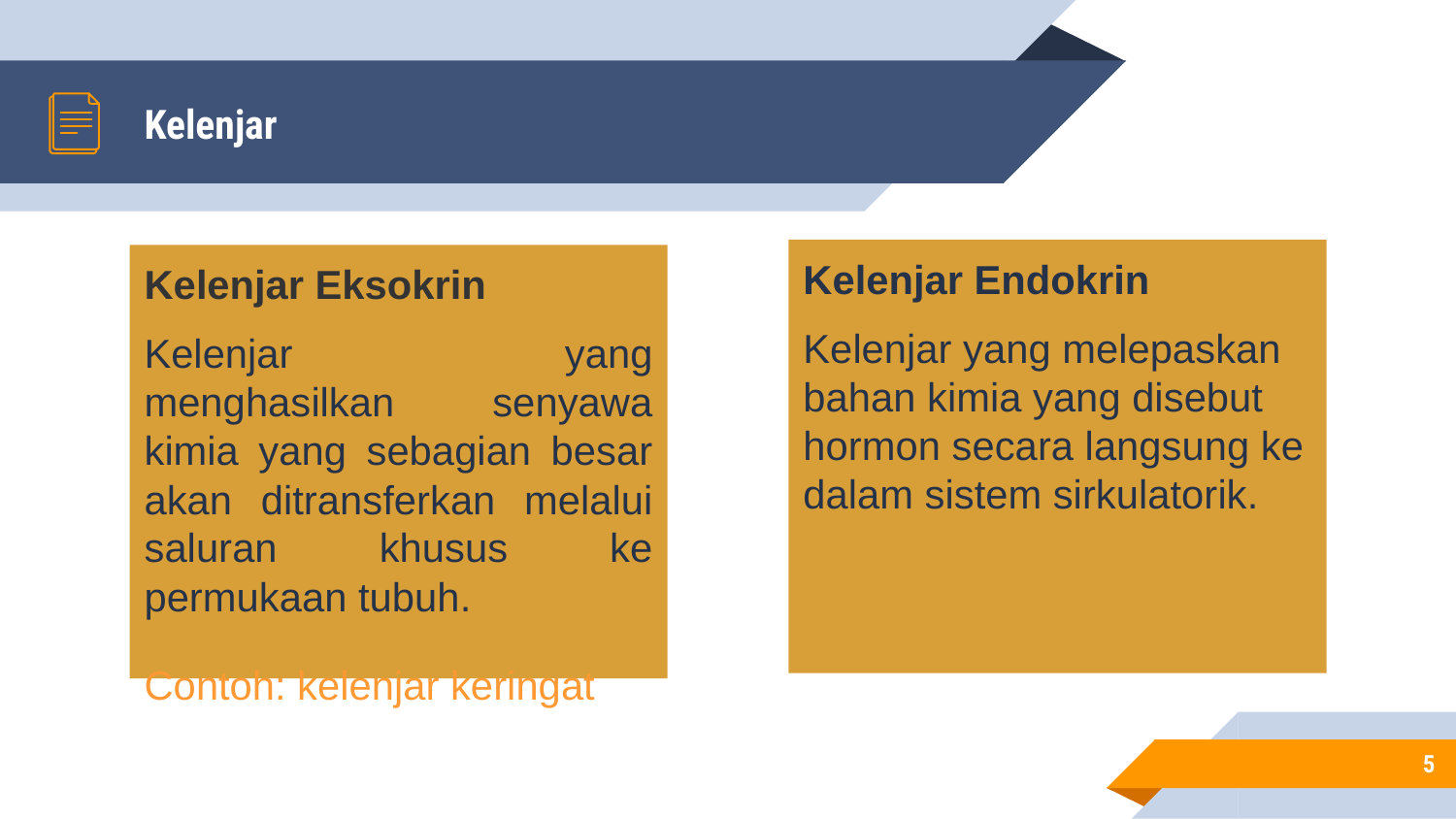

# Kelenjar

Kelenjar Endokrin
Kelenjar yang melepaskan bahan kimia yang disebut hormon secara langsung ke dalam sistem sirkulatorik.
Kelenjar Eksokrin
Kelenjar yang menghasilkan senyawa kimia yang sebagian besar akan ditransferkan melalui saluran khusus ke permukaan tubuh.
Contoh: kelenjar keringat
5